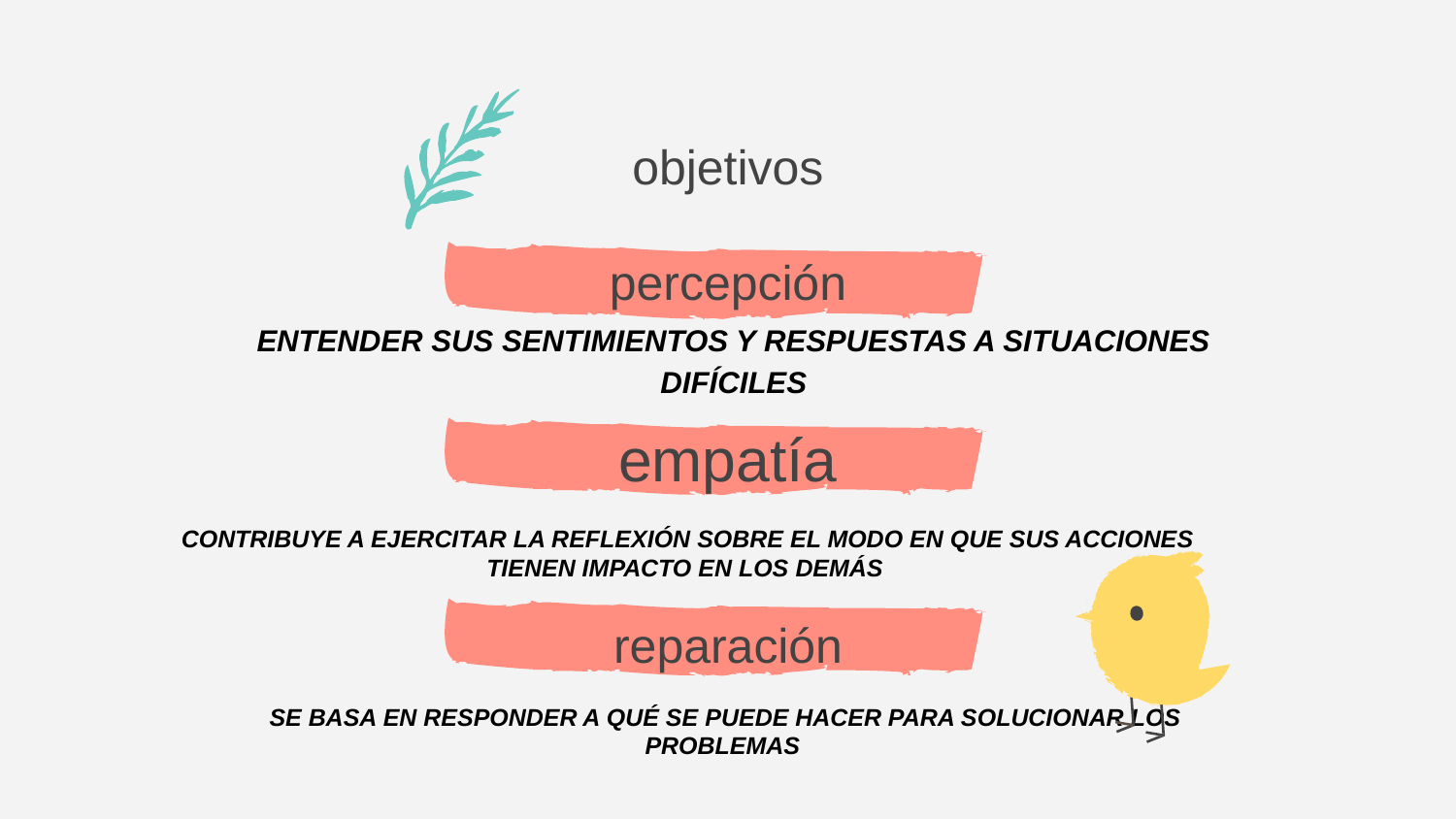

objetivos

# percepción
ENTENDER SUS SENTIMIENTOS Y RESPUESTAS A SITUACIONES DIFÍCILES

empatía
CONTRIBUYE A EJERCITAR LA REFLEXIÓN SOBRE EL MODO EN QUE SUS ACCIONES TIENEN IMPACTO EN LOS DEMÁS

reparación

SE BASA EN RESPONDER A QUÉ SE PUEDE HACER PARA SOLUCIONAR LOS PROBLEMAS